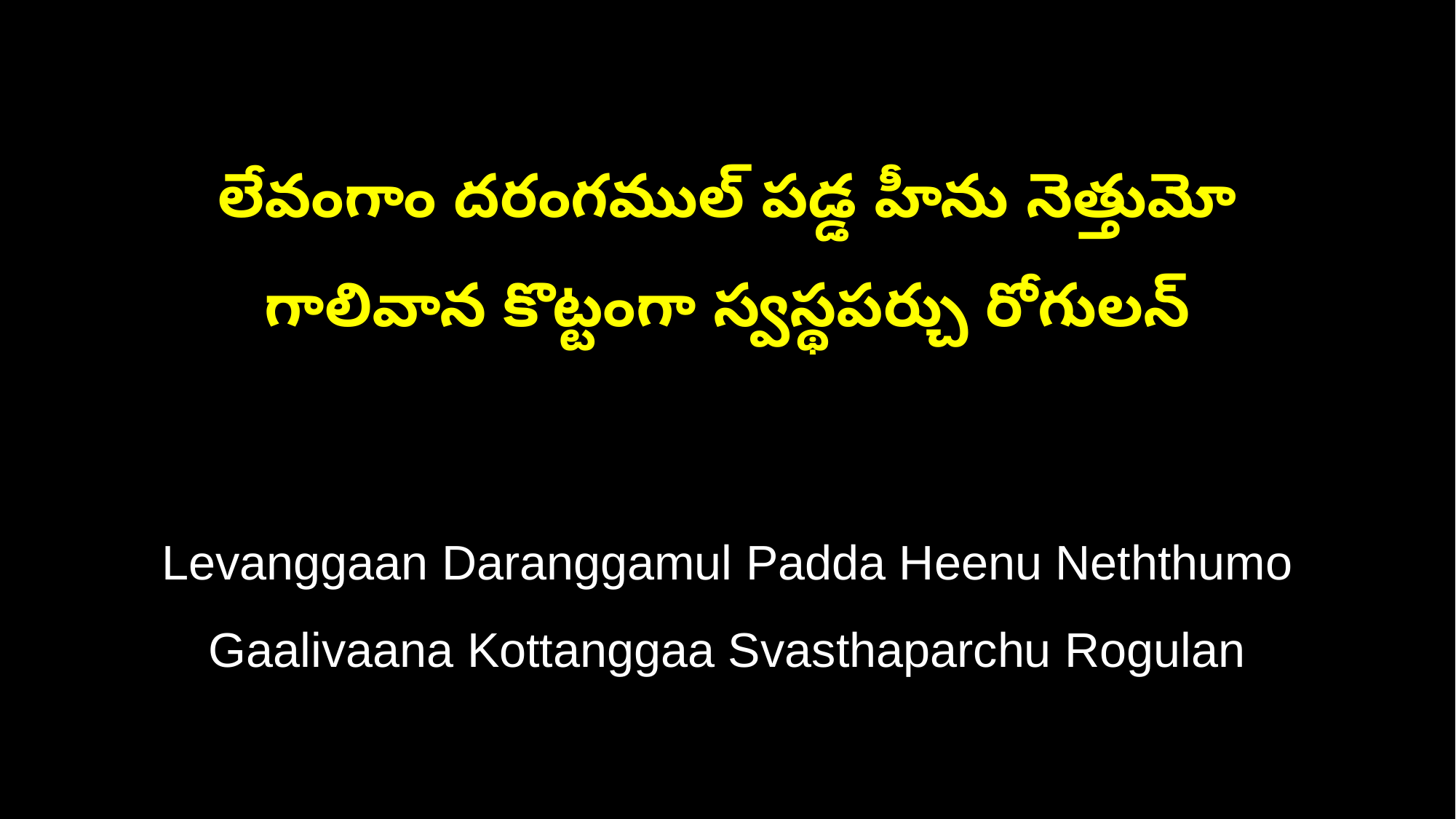

లేవంగాం దరంగముల్‌ పడ్డ హీను నెత్తుమో
గాలివాన కొట్టంగా స్వస్థపర్చు రోగులన్‌
Levanggaan Daranggamul Padda Heenu Neththumo
Gaalivaana Kottanggaa Svasthaparchu Rogulan